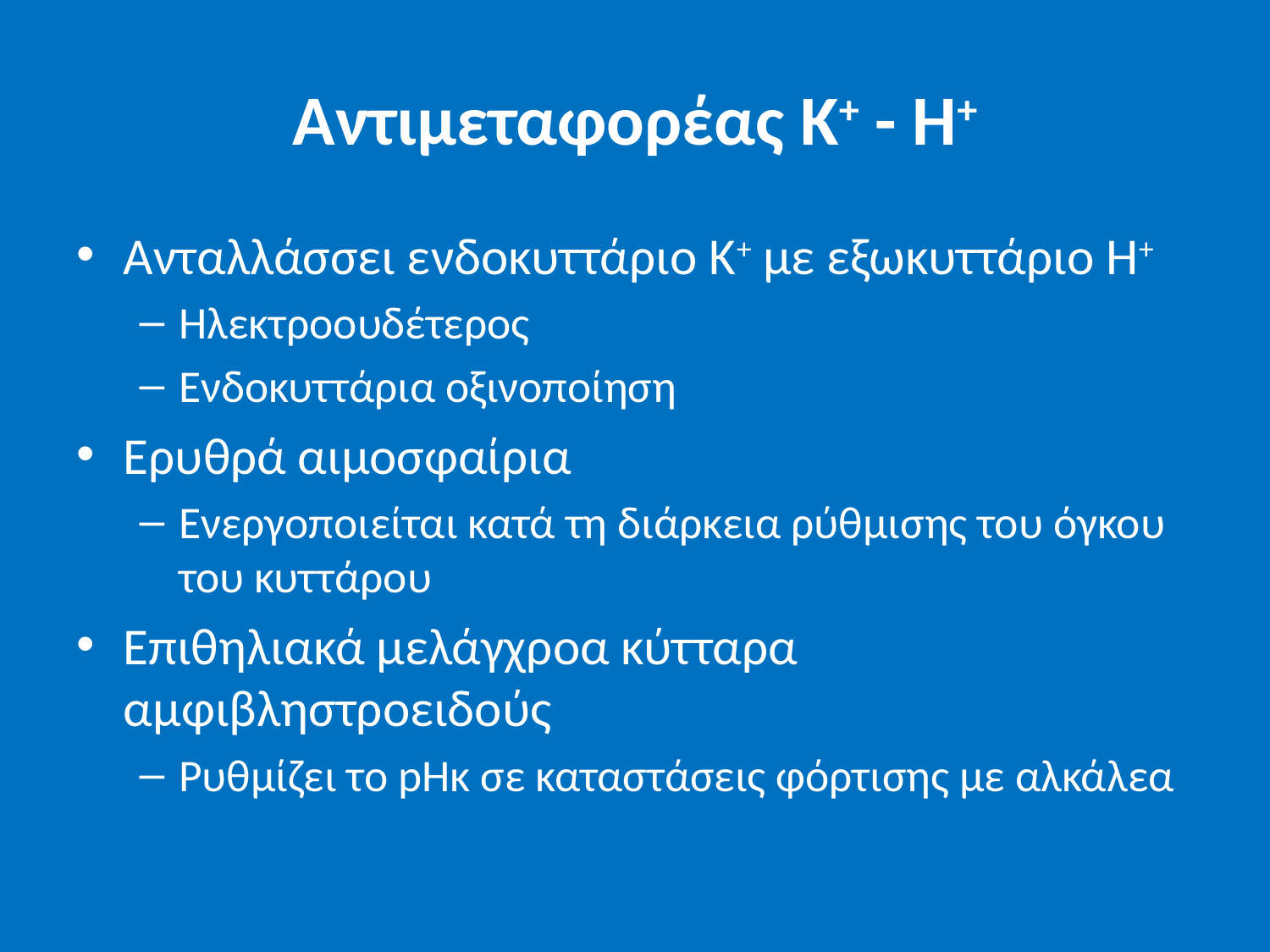

# Αντιμεταφορέας Κ+ - H+
Ανταλλάσσει ενδοκυττάριο Κ+ με εξωκυττάριο Η+
Ηλεκτροουδέτερος
Ενδοκυττάρια οξινοποίηση
Ερυθρά αιμοσφαίρια
Ενεργοποιείται κατά τη διάρκεια ρύθμισης του όγκου του κυττάρου
Επιθηλιακά μελάγχροα κύτταρα αμφιβληστροειδούς
Ρυθμίζει το pHκ σε καταστάσεις φόρτισης με αλκάλεα